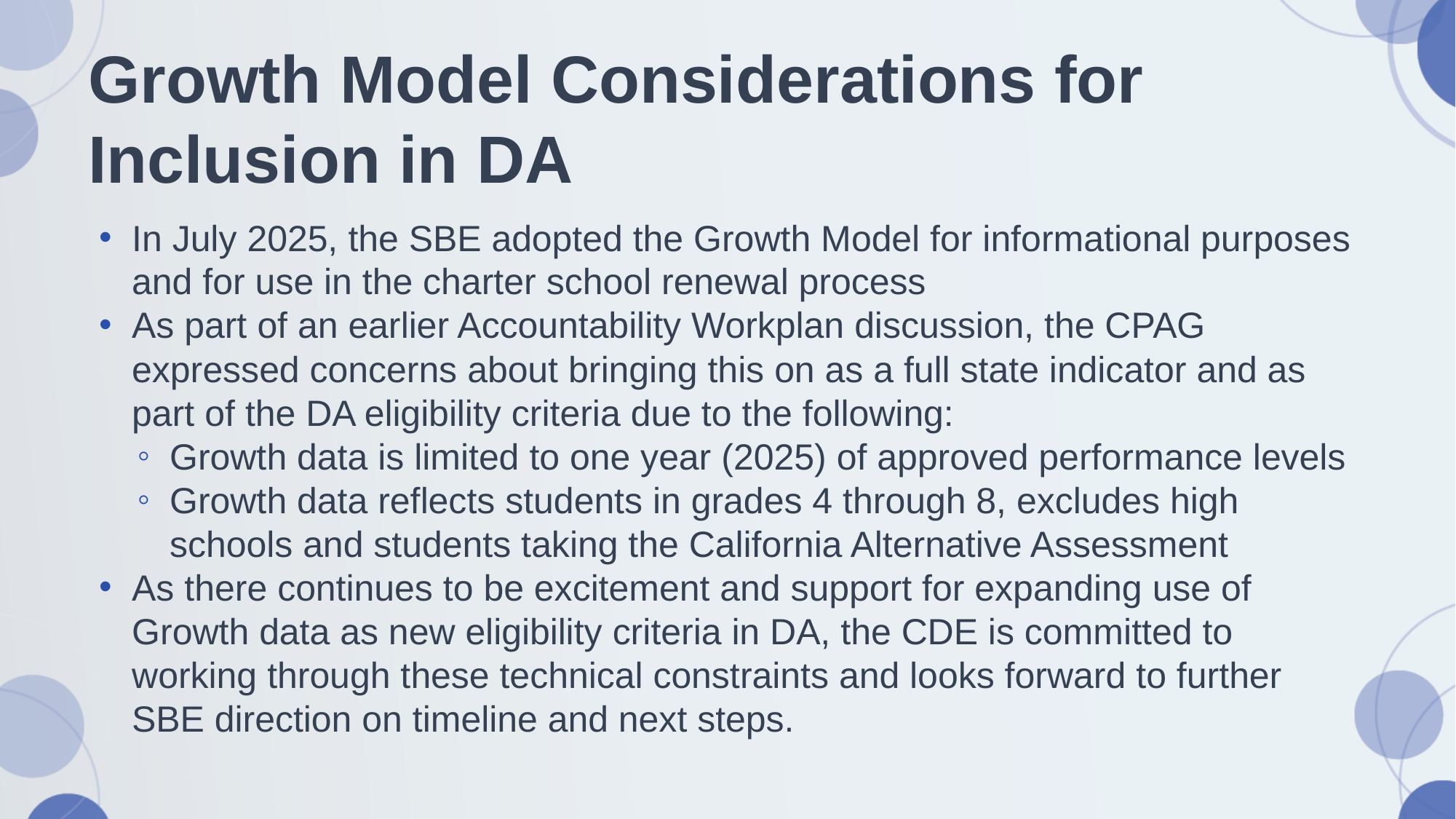

# Growth Model Considerations for Inclusion in DA
In July 2025, the SBE adopted the Growth Model for informational purposes and for use in the charter school renewal process
As part of an earlier Accountability Workplan discussion, the CPAG expressed concerns about bringing this on as a full state indicator and as part of the DA eligibility criteria due to the following:
Growth data is limited to one year (2025) of approved performance levels
Growth data reflects students in grades 4 through 8, excludes high schools and students taking the California Alternative Assessment
As there continues to be excitement and support for expanding use of Growth data as new eligibility criteria in DA, the CDE is committed to working through these technical constraints and looks forward to further SBE direction on timeline and next steps.